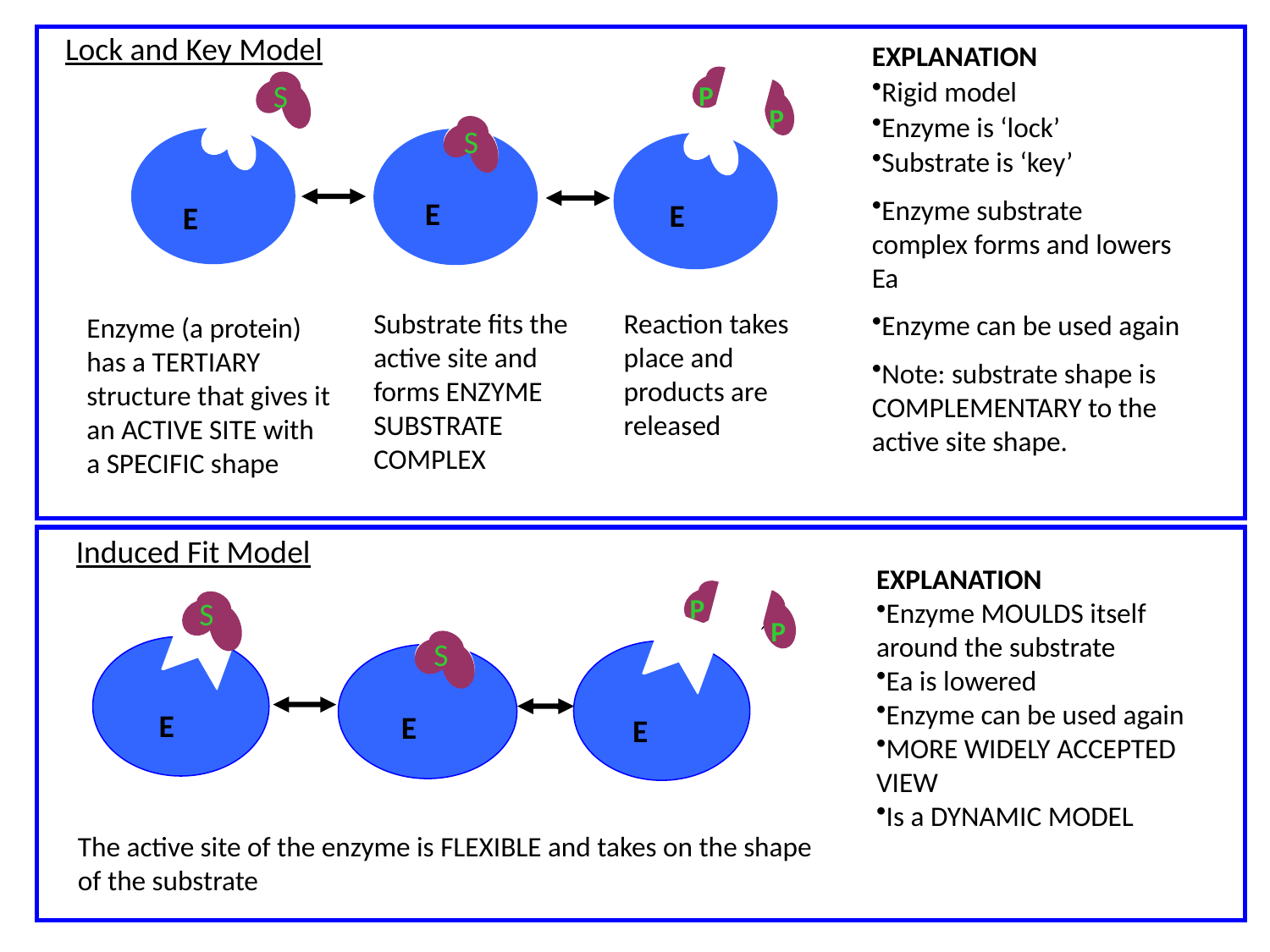

Lock and Key Model

EXPLANATION
Rigid model
Enzyme is ‘lock’
Substrate is ‘key’
Enzyme substrate complex forms and lowers Ea
Enzyme can be used again
Note: substrate shape is COMPLEMENTARY to the active site shape.

E
E
E

Substrate fits the active site and forms ENZYME SUBSTRATE COMPLEX
Reaction takes place and products are released
Enzyme (a protein) has a TERTIARY structure that gives it an ACTIVE SITE with a SPECIFIC shape
S
P
P
S
Induced Fit Model

EXPLANATION
Enzyme MOULDS itself around the substrate
Ea is lowered
Enzyme can be used again
MORE WIDELY ACCEPTED VIEW
Is a DYNAMIC MODEL

E
E
E

The active site of the enzyme is FLEXIBLE and takes on the shape of the substrate
P
S
P
S